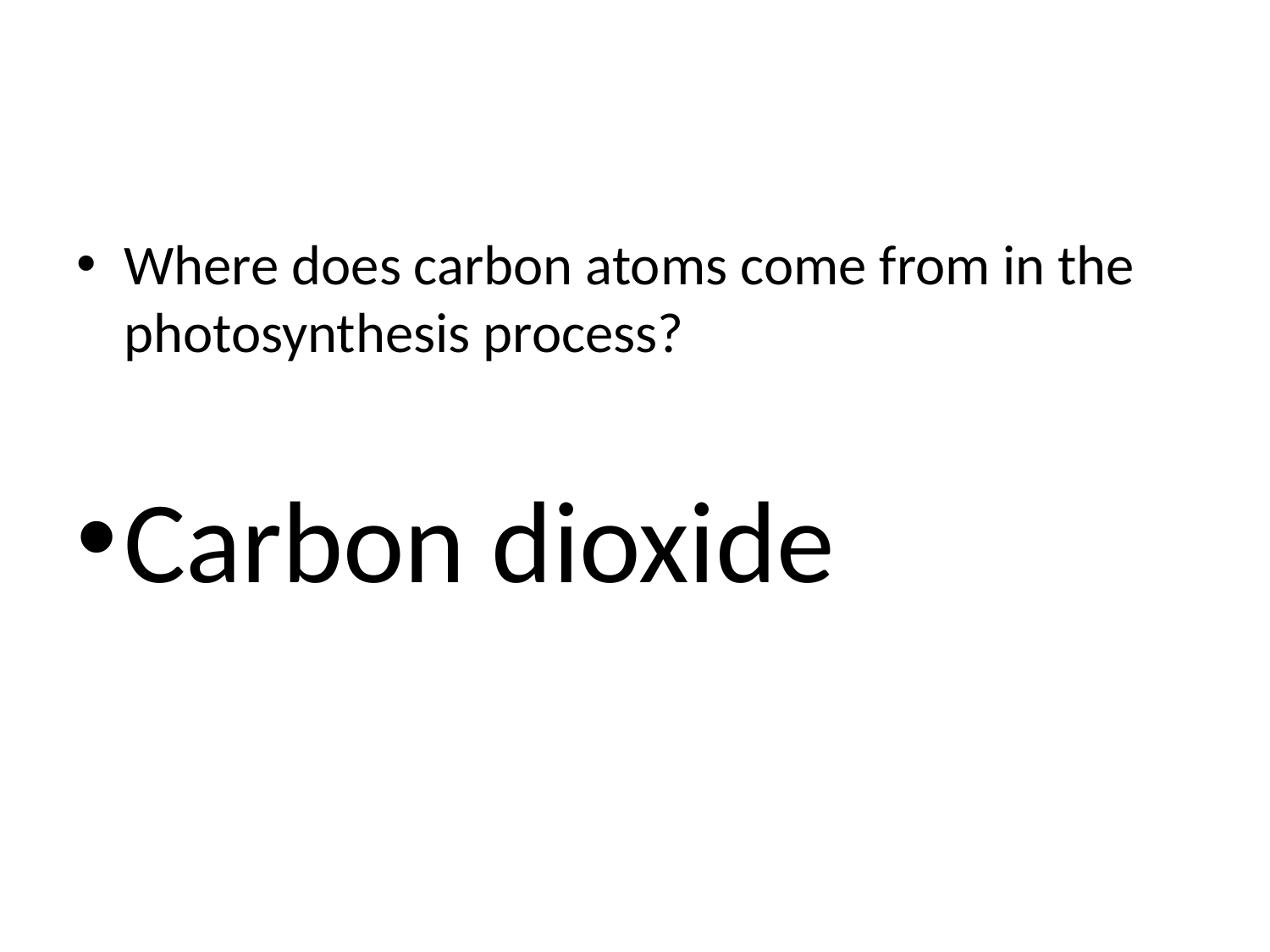

#
Where does carbon atoms come from in the photosynthesis process?

Carbon dioxide